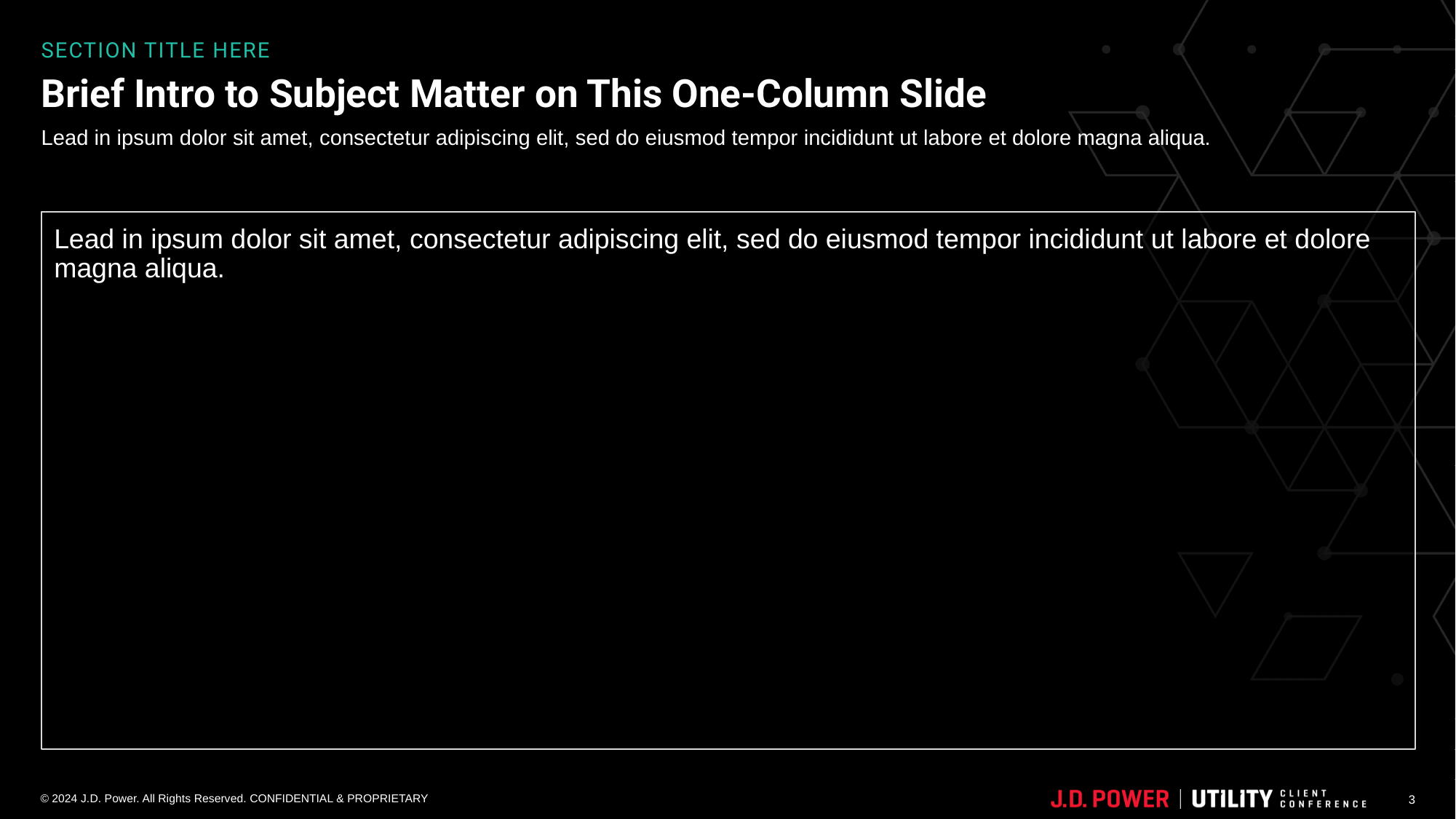

Section title here
# Brief Intro to Subject Matter on This One-Column Slide
Lead in ipsum dolor sit amet, consectetur adipiscing elit, sed do eiusmod tempor incididunt ut labore et dolore magna aliqua.
Lead in ipsum dolor sit amet, consectetur adipiscing elit, sed do eiusmod tempor incididunt ut labore et dolore magna aliqua.

3